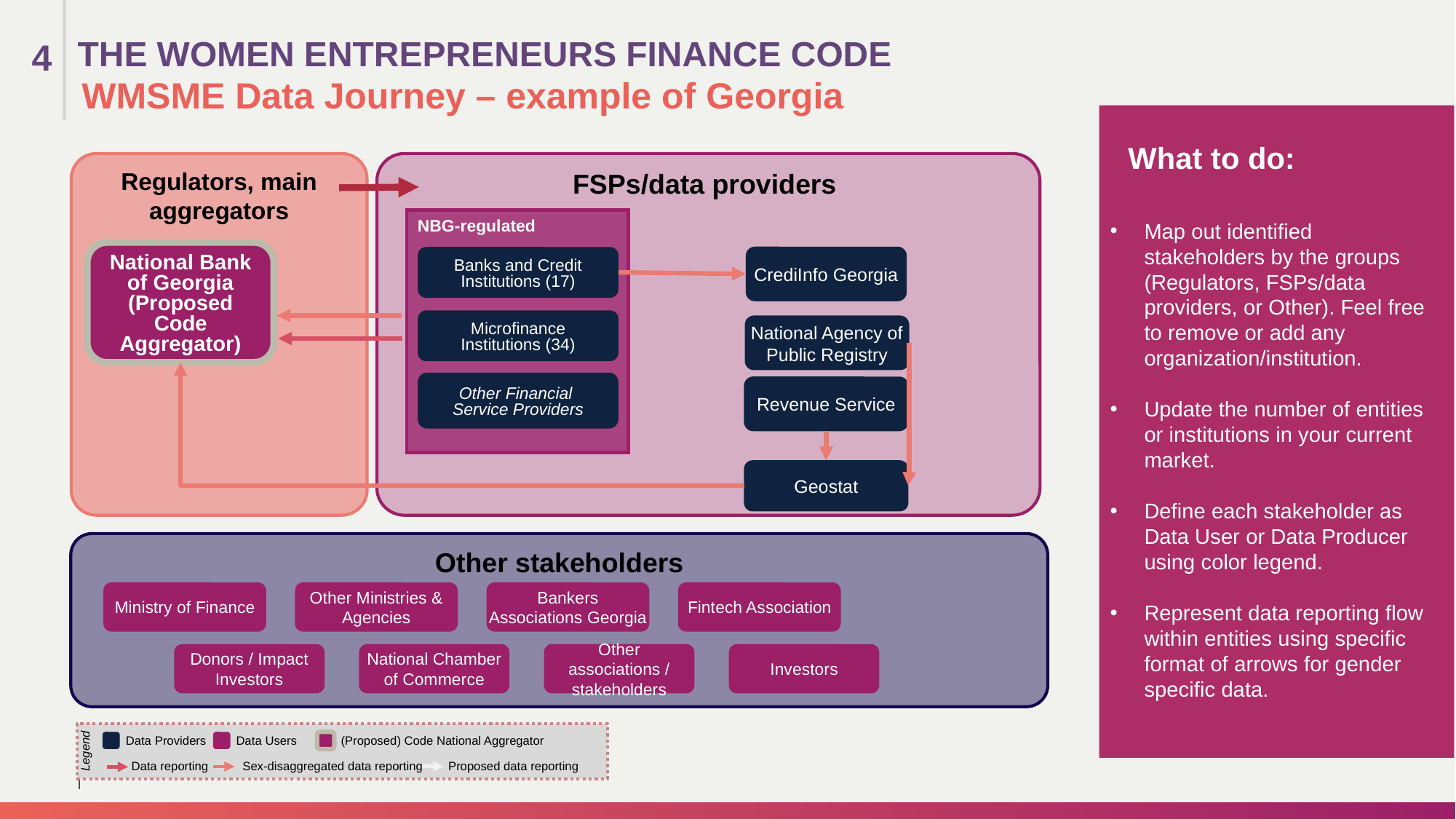

THE WOMEN ENTREPRENEURS FINANCE CODE
4
WMSME Data Journey – example of Georgia

What to do:
Regulators, main aggregators
FSPs/data providers
NBG-regulated
Map out identified stakeholders by the groups (Regulators, FSPs/data providers, or Other). Feel free to remove or add any organization/institution.

Update the number of entities or institutions in your current market.

Define each stakeholder as Data User or Data Producer using color legend.

Represent data reporting flow within entities using specific format of arrows for gender specific data.
National Bank of Georgia
(Proposed Code Aggregator)
CrediInfo Georgia
Banks and Credit Institutions (17)
Microfinance Institutions (34)
National Agency of Public Registry
Other Financial
Service Providers
Revenue Service
Geostat
Other stakeholders

Ministry of Finance
Other Ministries & Agencies
Bankers Associations Georgia
Fintech Association
Other associations / stakeholders
Donors / Impact Investors
National Chamber of Commerce
Investors

Data Providers

(Proposed) Code National Aggregator

Data Users

Legend
Proposed data reporting
Data reporting
Sex-disaggregated data reporting